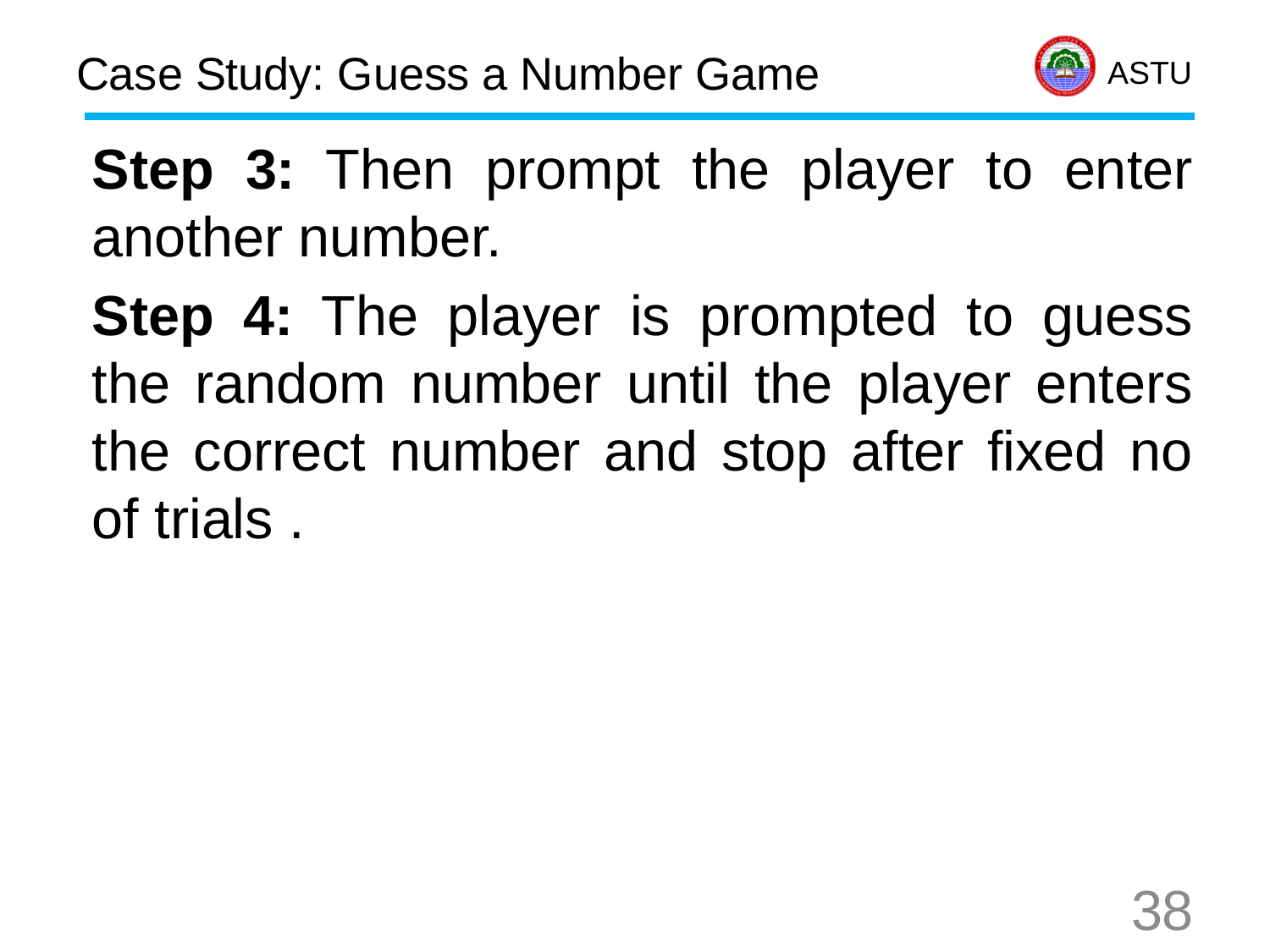

# Case Study: Guess a Number Game
Step 3: Then prompt the player to enter another number.
Step 4: The player is prompted to guess the random number until the player enters the correct number and stop after fixed no of trials .

38